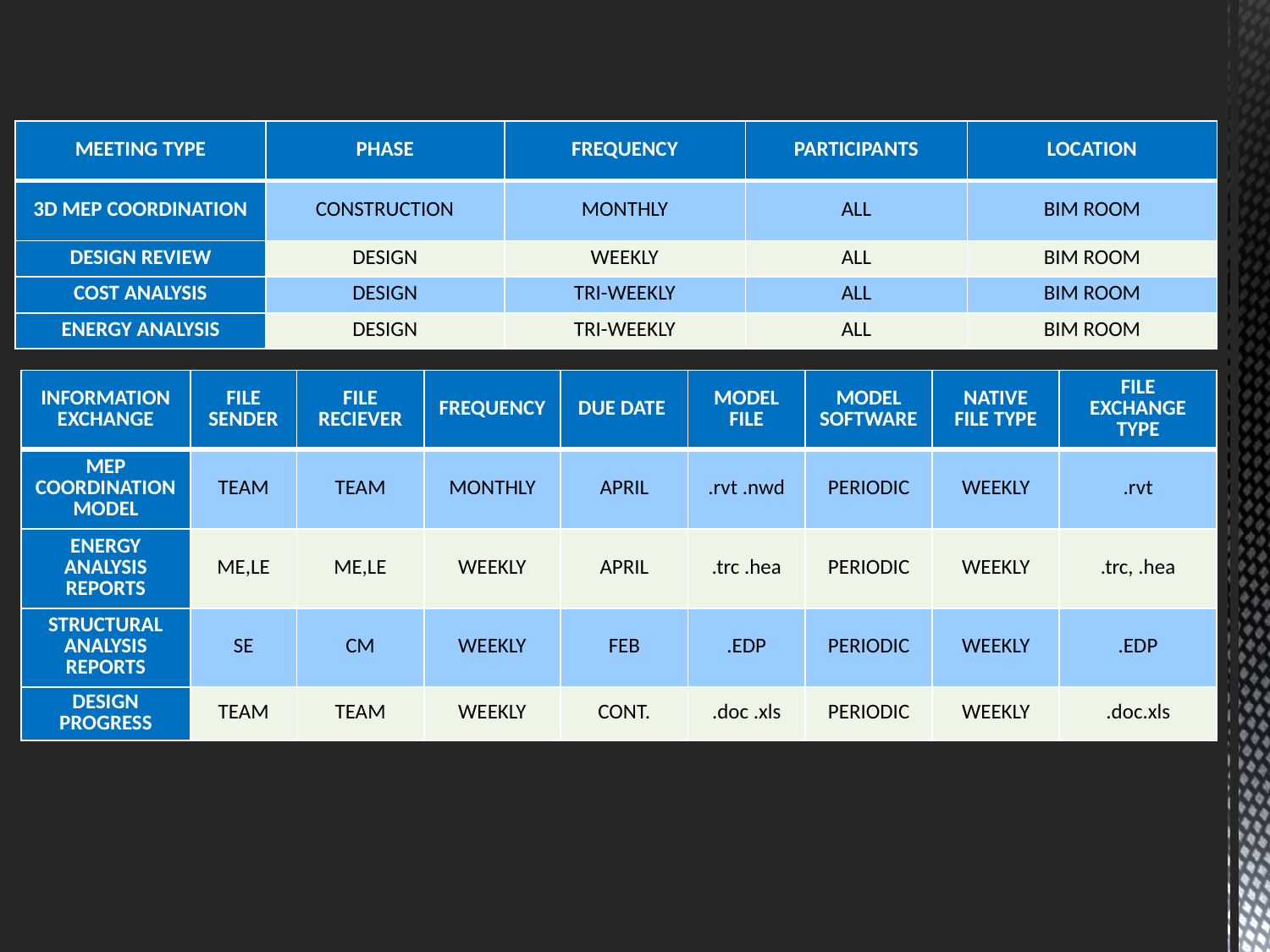

| MEETING TYPE | PHASE | FREQUENCY | PARTICIPANTS | LOCATION |
| --- | --- | --- | --- | --- |
| 3D MEP COORDINATION | CONSTRUCTION | MONTHLY | ALL | BIM ROOM |
| DESIGN REVIEW | DESIGN | WEEKLY | ALL | BIM ROOM |
| COST ANALYSIS | DESIGN | TRI-WEEKLY | ALL | BIM ROOM |
| ENERGY ANALYSIS | DESIGN | TRI-WEEKLY | ALL | BIM ROOM |
| INFORMATION EXCHANGE | FILE SENDER | FILE RECIEVER | FREQUENCY | DUE DATE | MODEL FILE | MODEL SOFTWARE | NATIVE FILE TYPE | FILE EXCHANGE TYPE |
| --- | --- | --- | --- | --- | --- | --- | --- | --- |
| MEP COORDINATION MODEL | TEAM | TEAM | MONTHLY | APRIL | .rvt .nwd | PERIODIC | WEEKLY | .rvt |
| ENERGY ANALYSIS REPORTS | ME,LE | ME,LE | WEEKLY | APRIL | .trc .hea | PERIODIC | WEEKLY | .trc, .hea |
| STRUCTURAL ANALYSIS REPORTS | SE | CM | WEEKLY | FEB | .EDP | PERIODIC | WEEKLY | .EDP |
| DESIGN PROGRESS | TEAM | TEAM | WEEKLY | CONT. | .doc .xls | PERIODIC | WEEKLY | .doc.xls |